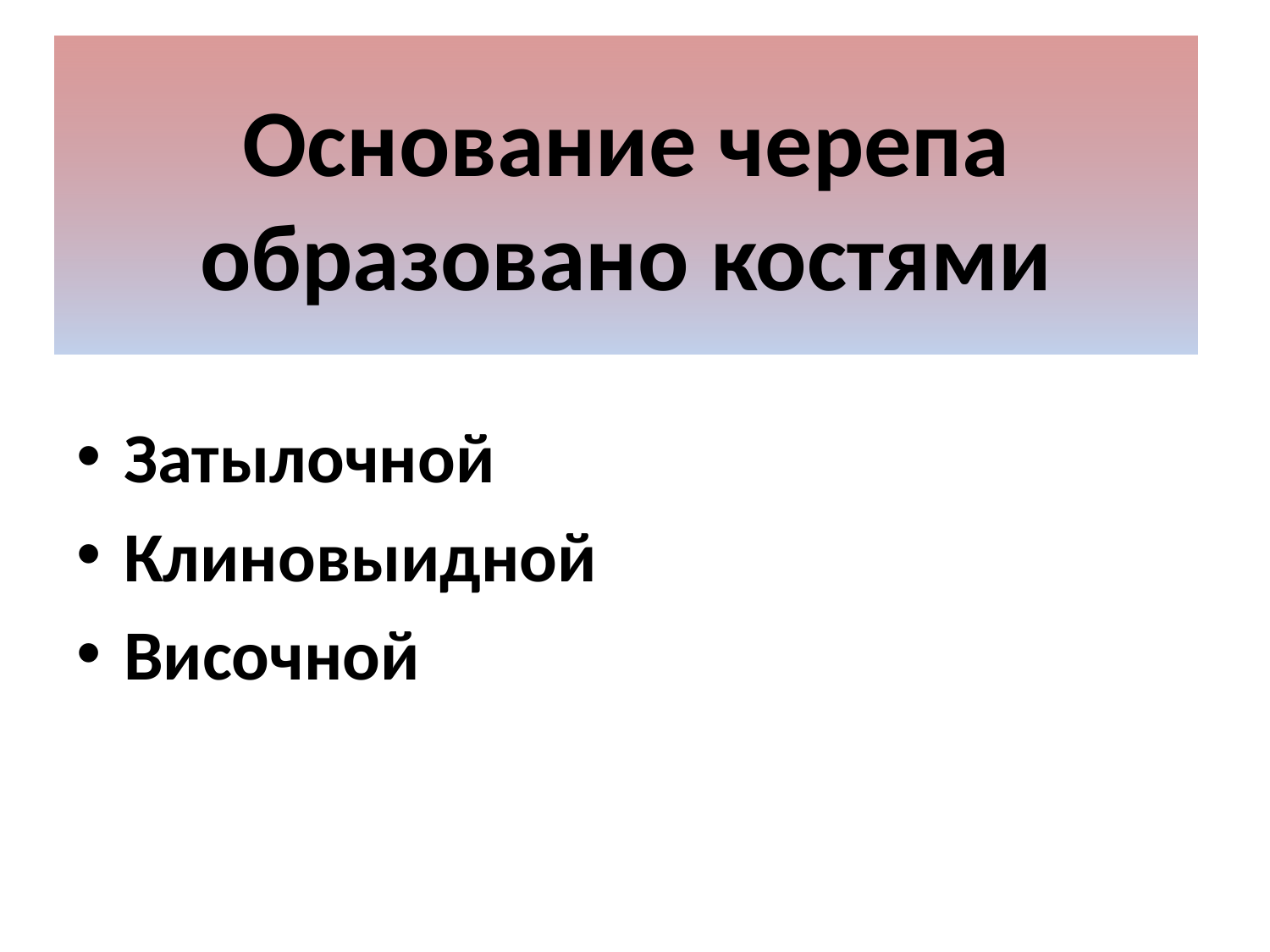

# Основание черепа образовано костями
Затылочной
Клиновыидной
Височной